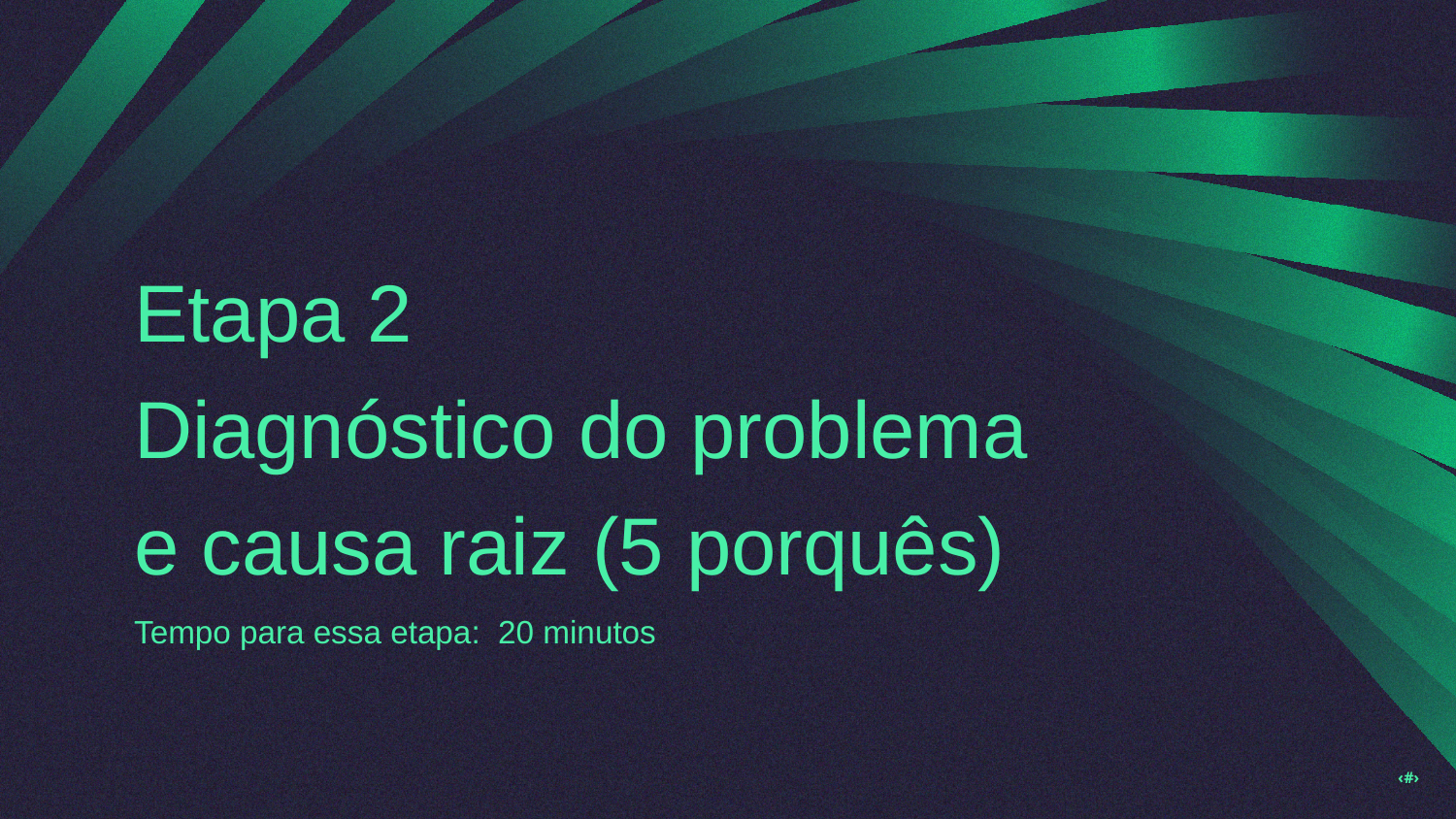

Etapa 2
Diagnóstico do problema e causa raiz (5 porquês)

Tempo para essa etapa:  20 minutos

‹#›